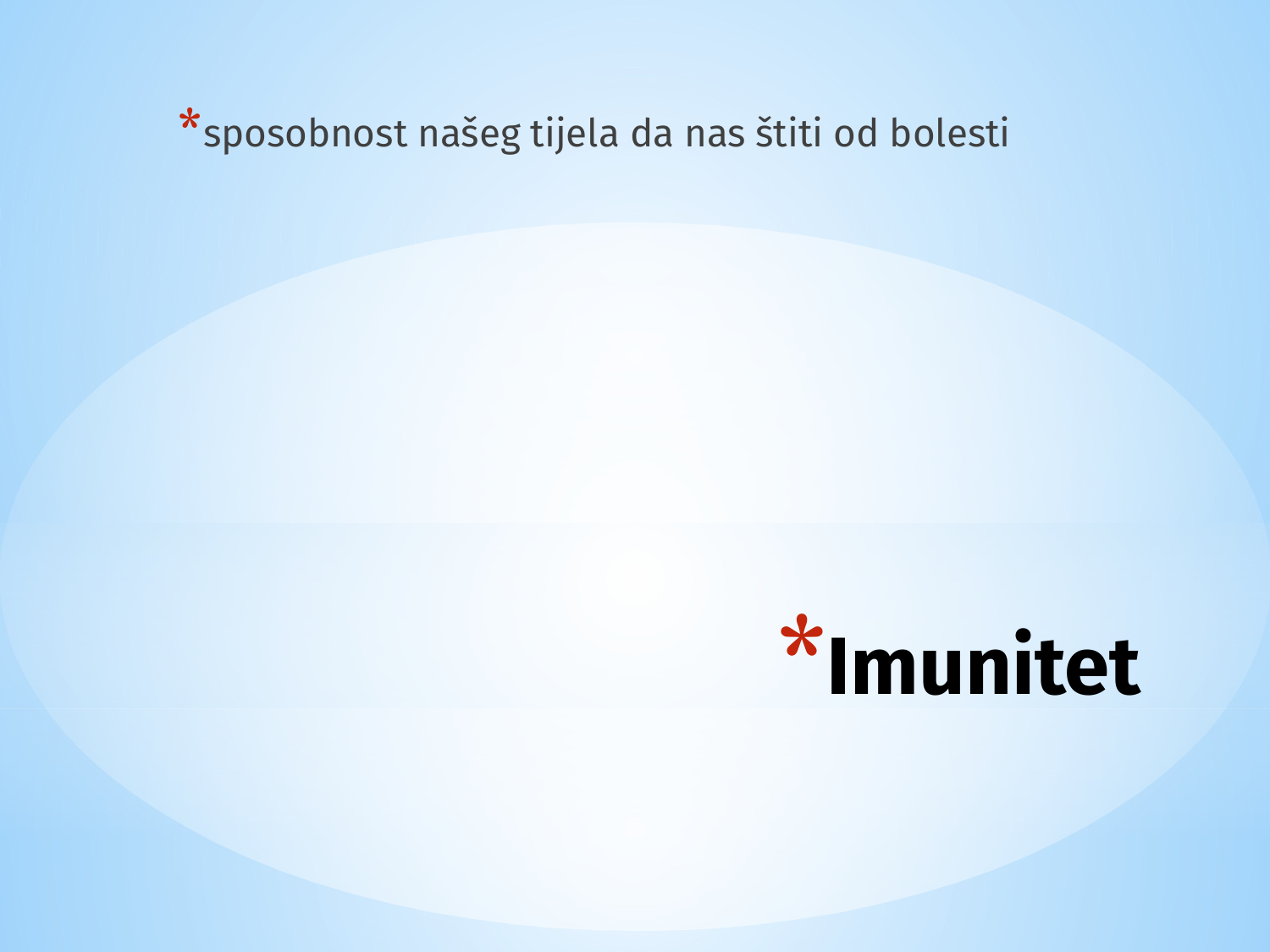

sposobnost našeg tijela da nas štiti od bolesti
# Imunitet